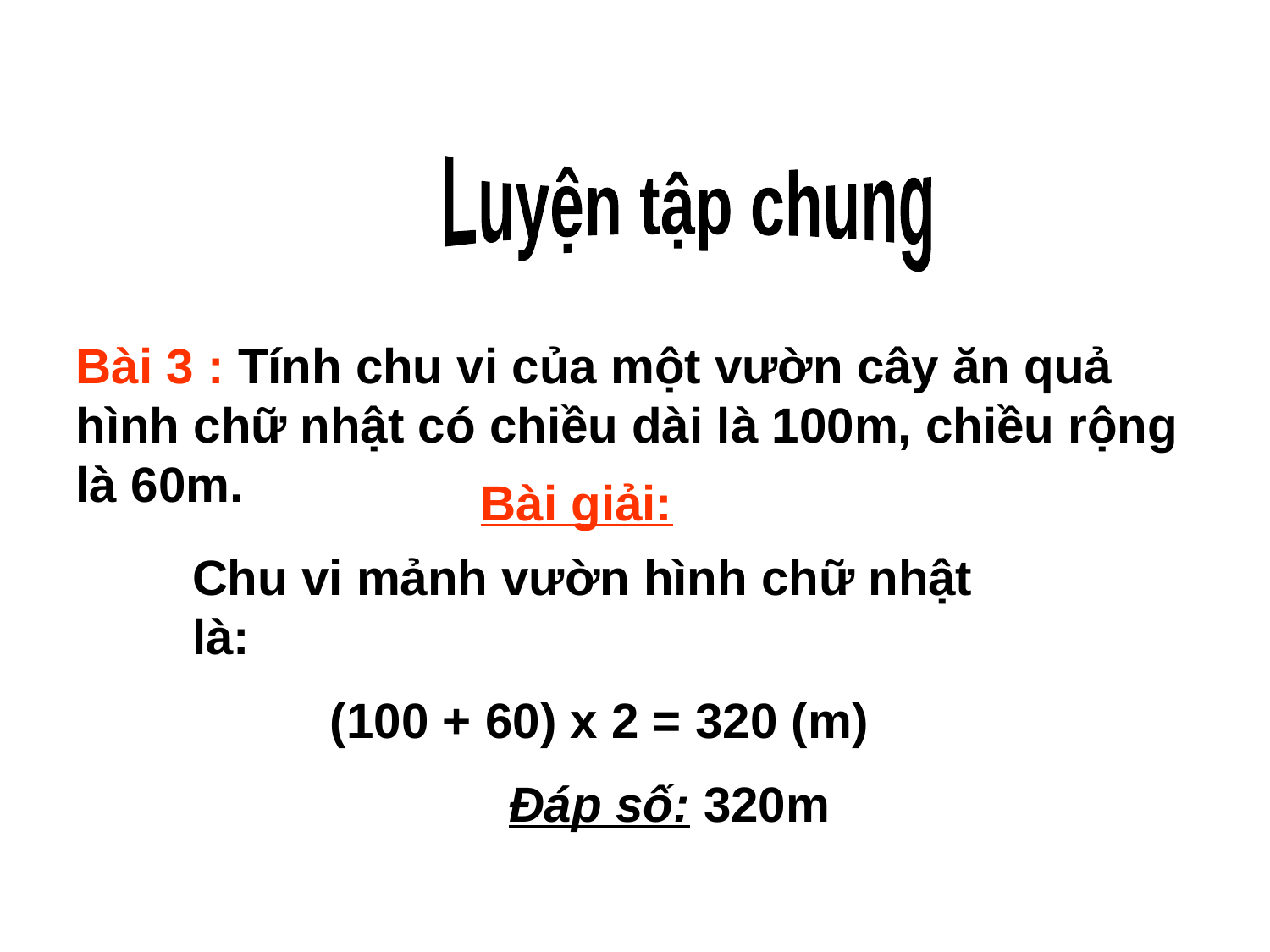

Luyện tập chung
Bài 3 : Tính chu vi của một vườn cây ăn quả hình chữ nhật có chiều dài là 100m, chiều rộng là 60m.
Bài giải:
Chu vi mảnh vườn hình chữ nhật là:
          (100 + 60) x 2 = 320 (m)
                       Đáp số: 320m